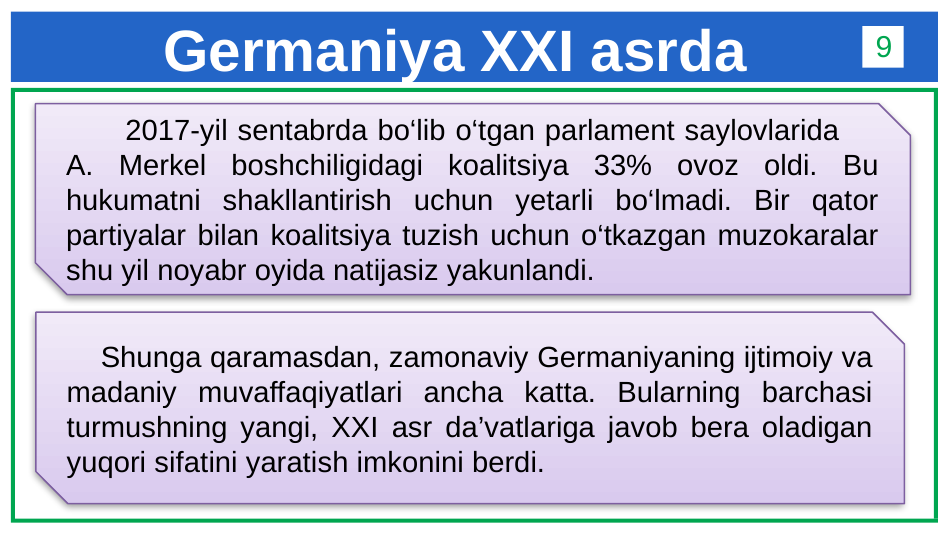

# Germaniya XXI asrda
9

      2017-yil sentabrda bo‘lib o‘tgan parlament saylovlarida     A. Merkel boshchiligidagi koalitsiya 33% ovoz oldi. Bu hukumatni shakllantirish uchun yetarli bo‘lmadi. Bir qator partiyalar bilan koalitsiya tuzish uchun o‘tkazgan muzokaralar shu yil noyabr oyida natijasiz yakunlandi.
    Shunga qaramasdan, zamonaviy Germaniyaning ijtimoiy va madaniy muvaffaqiyatlari ancha katta. Bularning barchasi turmushning yangi, XXI asr da’vatlariga javob bera oladigan yuqori sifatini yaratish imkonini berdi.